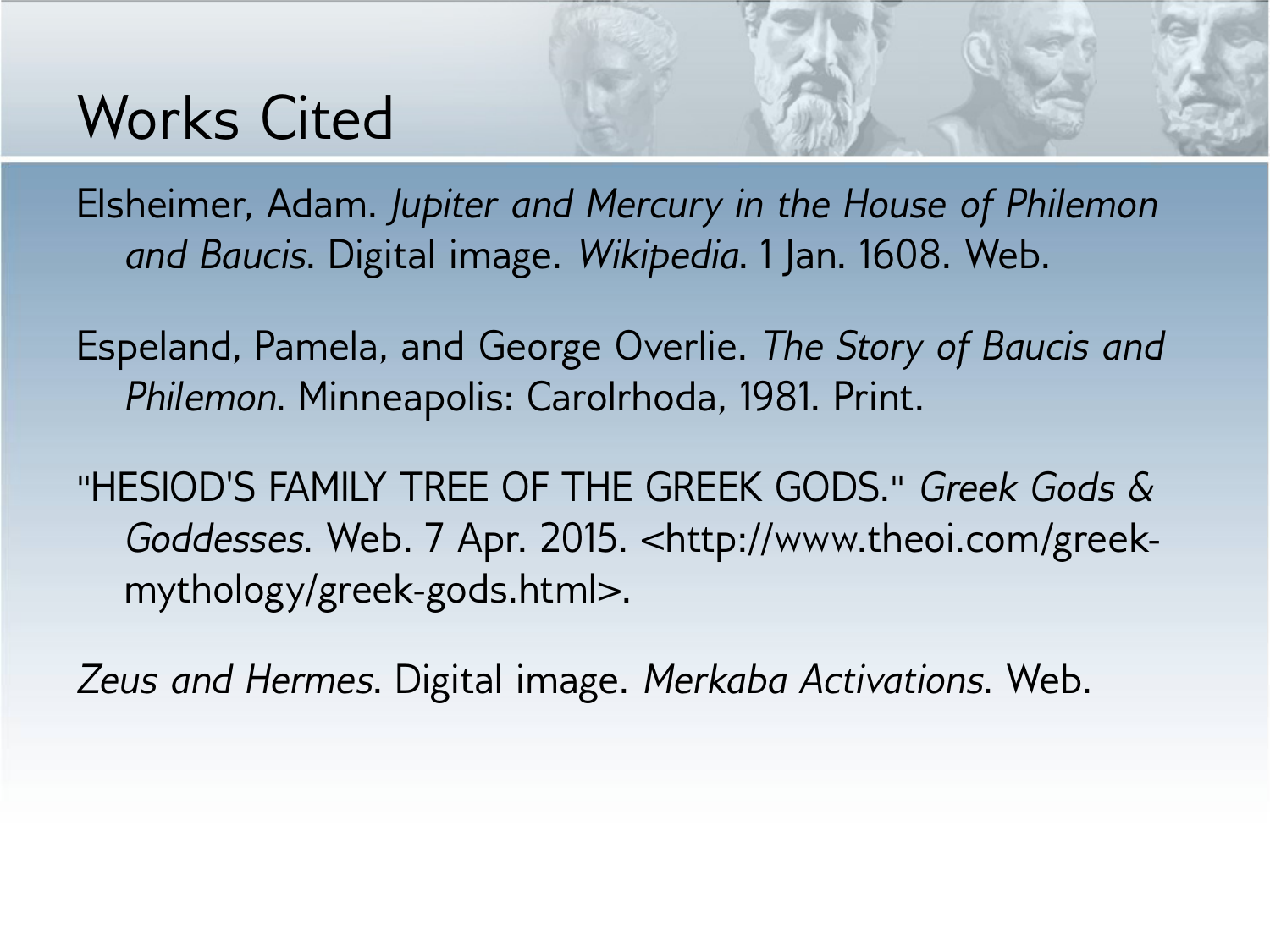

# Works Cited
Elsheimer, Adam. Jupiter and Mercury in the House of Philemon and Baucis. Digital image. Wikipedia. 1 Jan. 1608. Web.
Espeland, Pamela, and George Overlie. The Story of Baucis and Philemon. Minneapolis: Carolrhoda, 1981. Print.
"HESIOD'S FAMILY TREE OF THE GREEK GODS." Greek Gods & Goddesses. Web. 7 Apr. 2015. <http://www.theoi.com/greek-mythology/greek-gods.html>.
Zeus and Hermes. Digital image. Merkaba Activations. Web.